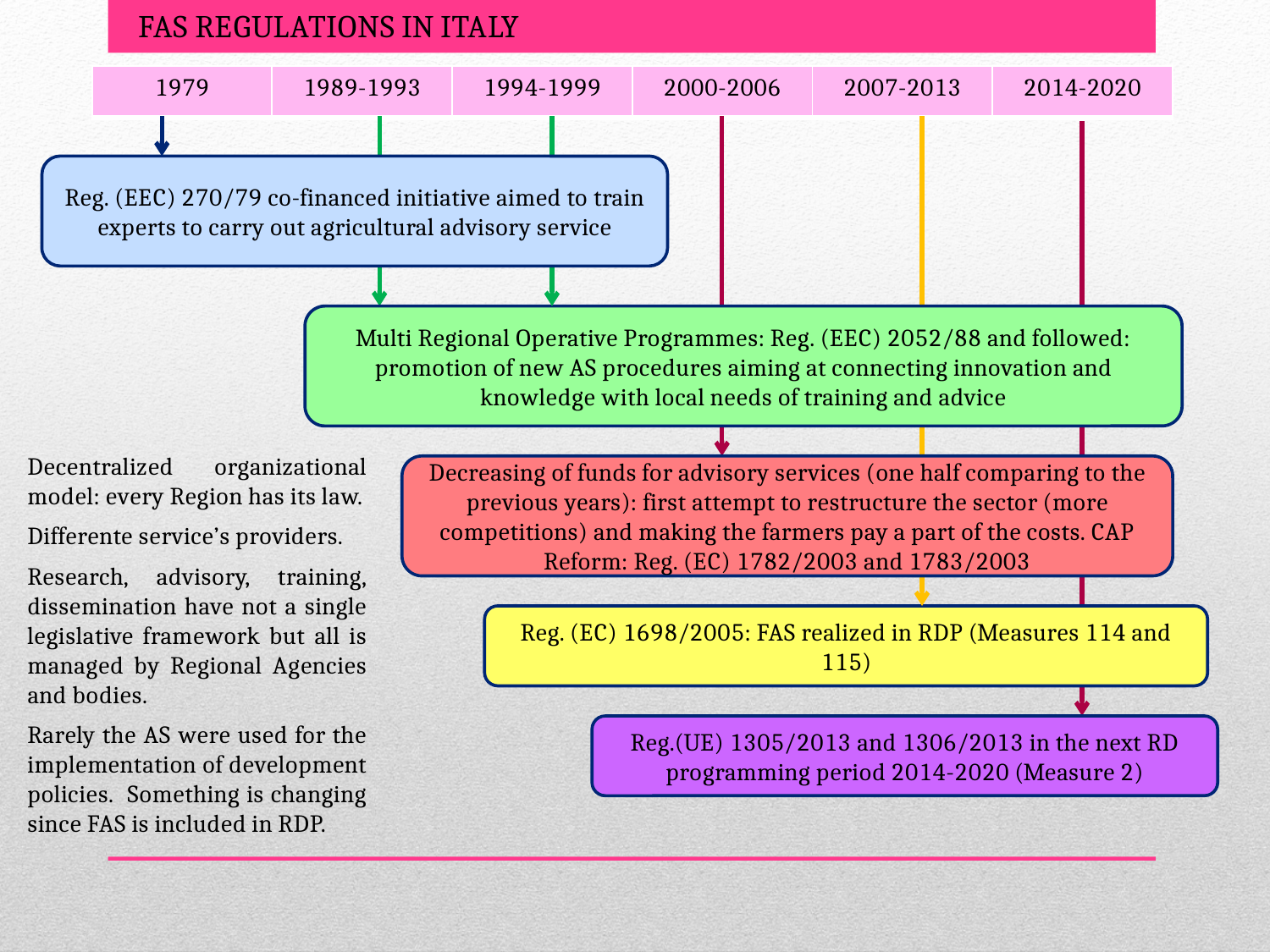

FAS Regulations in Italy
| 1979 | 1989-1993 | 1994-1999 | 2000-2006 | 2007-2013 | 2014-2020 |
| --- | --- | --- | --- | --- | --- |
Reg. (EEC) 270/79 co-financed initiative aimed to train experts to carry out agricultural advisory service
Multi Regional Operative Programmes: Reg. (EEC) 2052/88 and followed: promotion of new AS procedures aiming at connecting innovation and knowledge with local needs of training and advice
Decreasing of funds for advisory services (one half comparing to the previous years): first attempt to restructure the sector (more competitions) and making the farmers pay a part of the costs. CAP Reform: Reg. (EC) 1782/2003 and 1783/2003
Reg. (EC) 1698/2005: FAS realized in RDP (Measures 114 and 115)
Reg.(UE) 1305/2013 and 1306/2013 in the next RD programming period 2014-2020 (Measure 2)
Decentralized organizational model: every Region has its law.
Differente service’s providers.
Research, advisory, training, dissemination have not a single legislative framework but all is managed by Regional Agencies and bodies.
Rarely the AS were used for the implementation of development policies.  Something is changing since FAS is included in RDP.